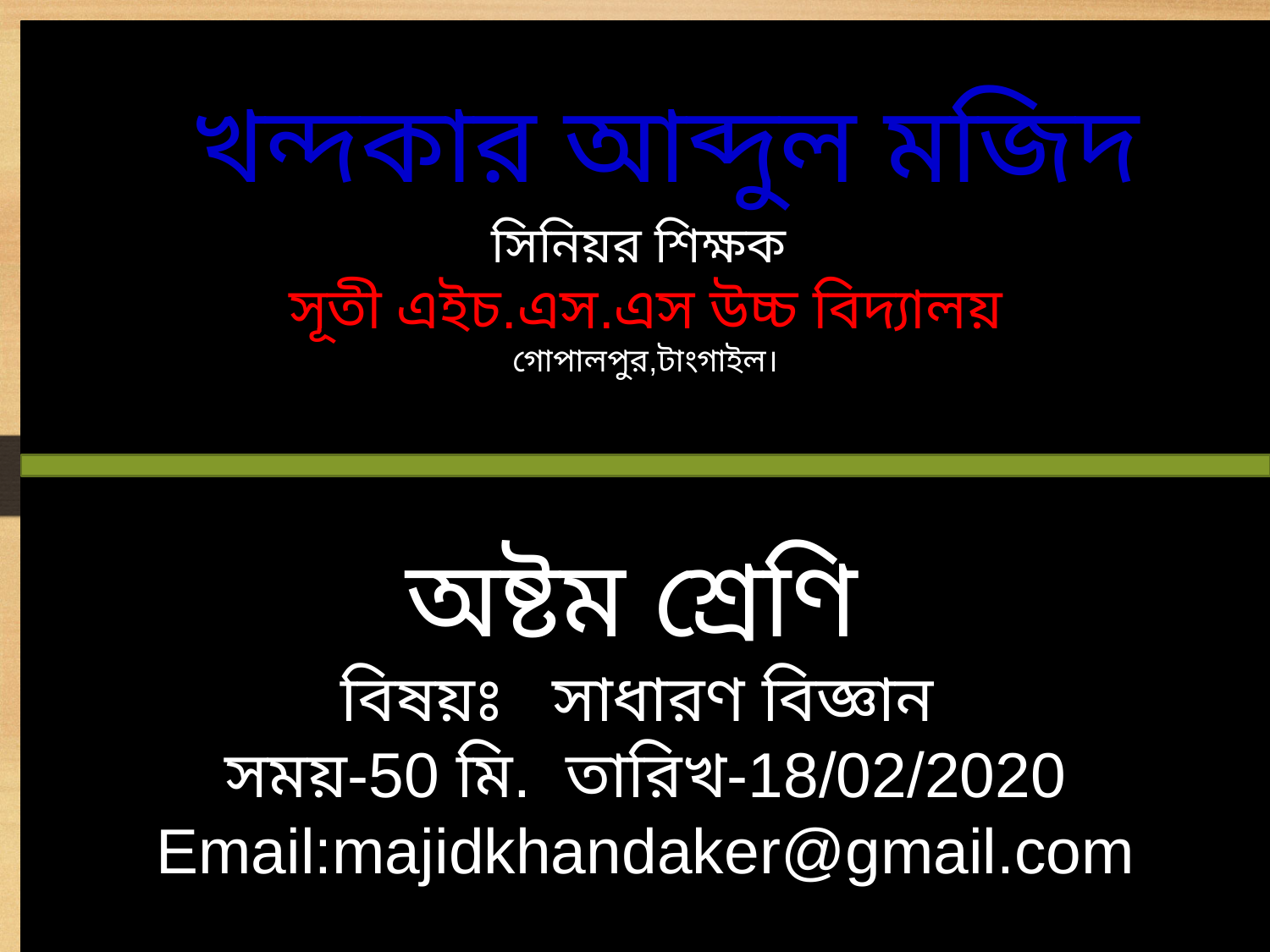

খন্দকার আব্দুল মজিদ
সিনিয়র শিক্ষক
সূতী এইচ.এস.এস উচ্চ বিদ্যালয়
গোপালপুর,টাংগাইল।

অষ্টম শ্রেণি
বিষয়ঃ   সাধারণ বিজ্ঞান
সময়-50 মি.  তারিখ-18/02/2020
Email:majidkhandaker@gmail.com